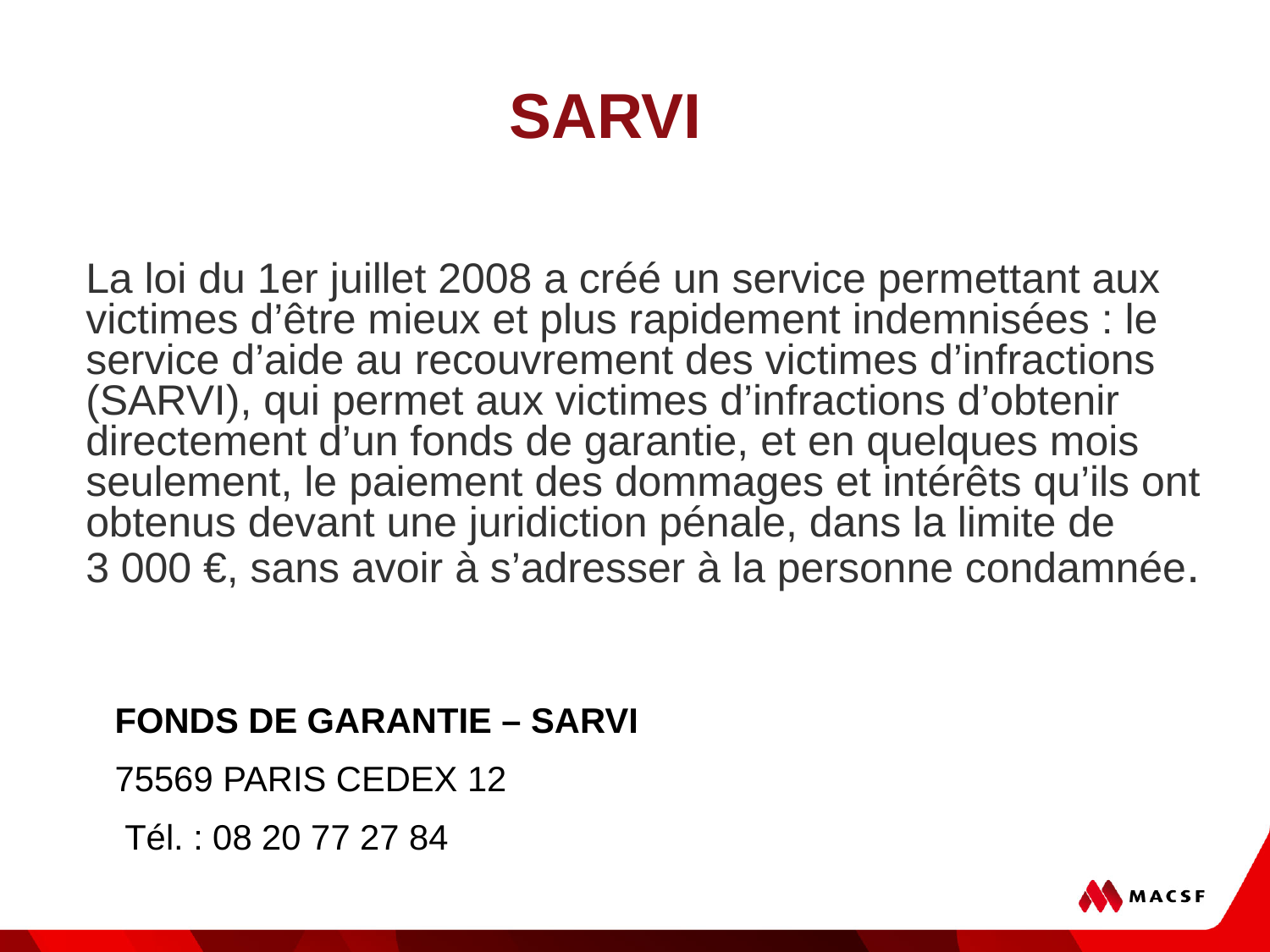

# SARVI
La loi du 1er juillet 2008 a créé un service permettant aux victimes d’être mieux et plus rapidement indemnisées : le service d’aide au recouvrement des victimes d’infractions (SARVI), qui permet aux victimes d’infractions d’obtenir directement d’un fonds de garantie, et en quelques mois seulement, le paiement des dommages et intérêts qu’ils ont obtenus devant une juridiction pénale, dans la limite de 3 000 €, sans avoir à s’adresser à la personne condamnée.

   FONDS DE GARANTIE – SARVI
   75569 PARIS CEDEX 12
    Tél. : 08 20 77 27 84